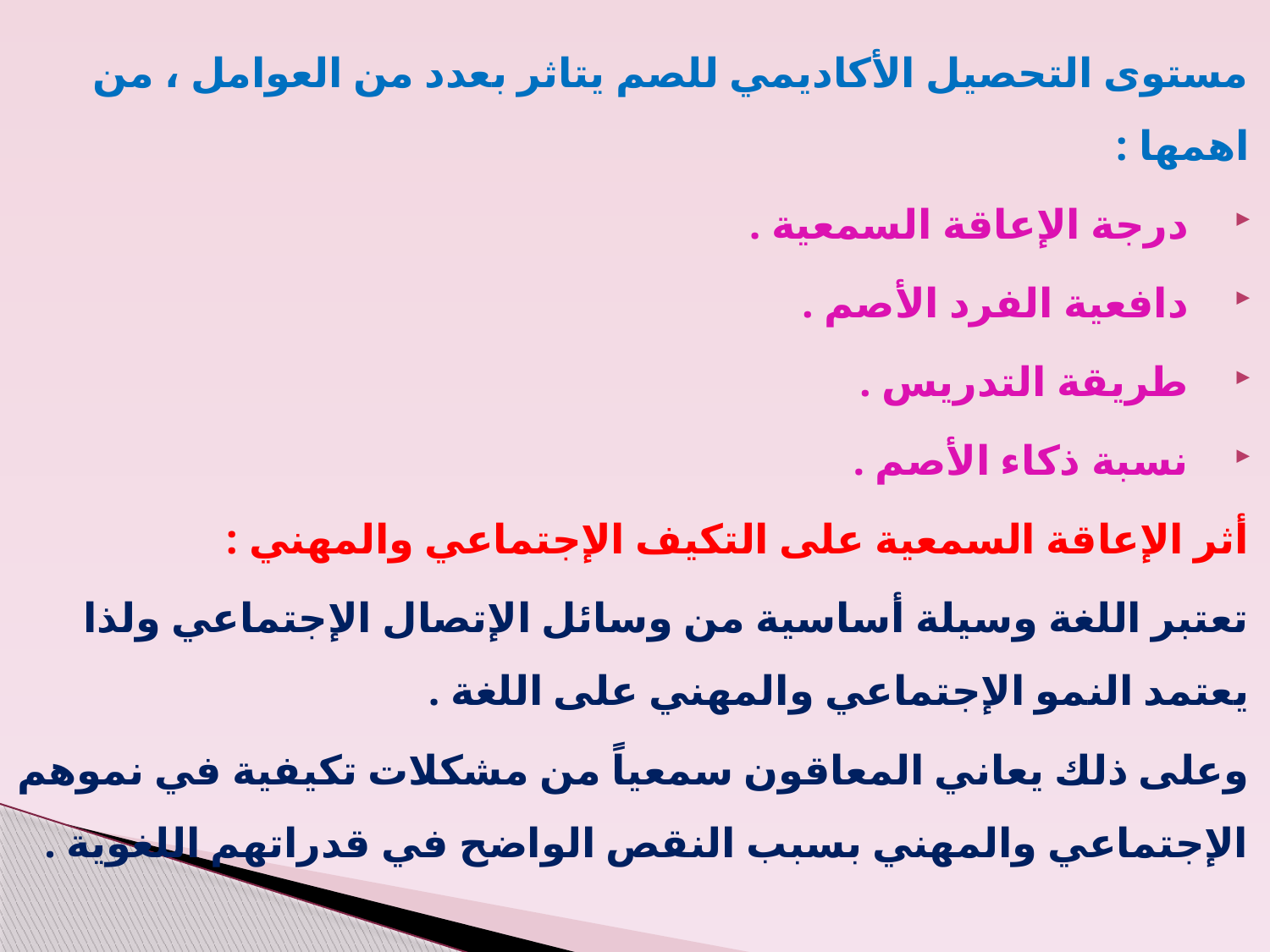

مستوى التحصيل الأكاديمي للصم يتاثر بعدد من العوامل ، من اهمها :
درجة الإعاقة السمعية .
دافعية الفرد الأصم .
طريقة التدريس .
نسبة ذكاء الأصم .
أثر الإعاقة السمعية على التكيف الإجتماعي والمهني :
تعتبر اللغة وسيلة أساسية من وسائل الإتصال الإجتماعي ولذا يعتمد النمو الإجتماعي والمهني على اللغة .
وعلى ذلك يعاني المعاقون سمعياً من مشكلات تكيفية في نموهم الإجتماعي والمهني بسبب النقص الواضح في قدراتهم اللغوية .